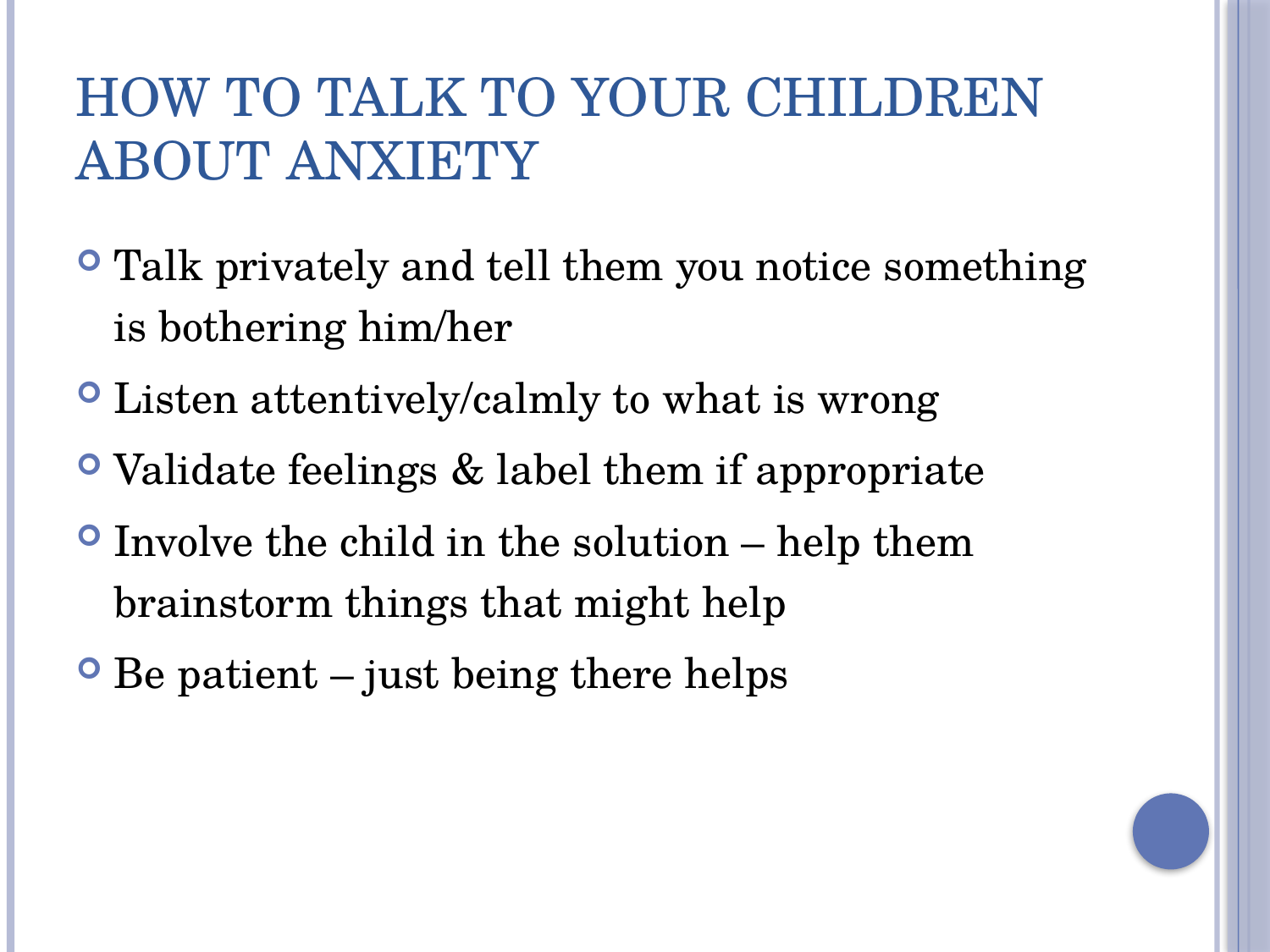

# How To Talk to Your Children About Anxiety
Talk privately and tell them you notice something is bothering him/her
Listen attentively/calmly to what is wrong
Validate feelings & label them if appropriate
Involve the child in the solution – help them brainstorm things that might help
Be patient – just being there helps